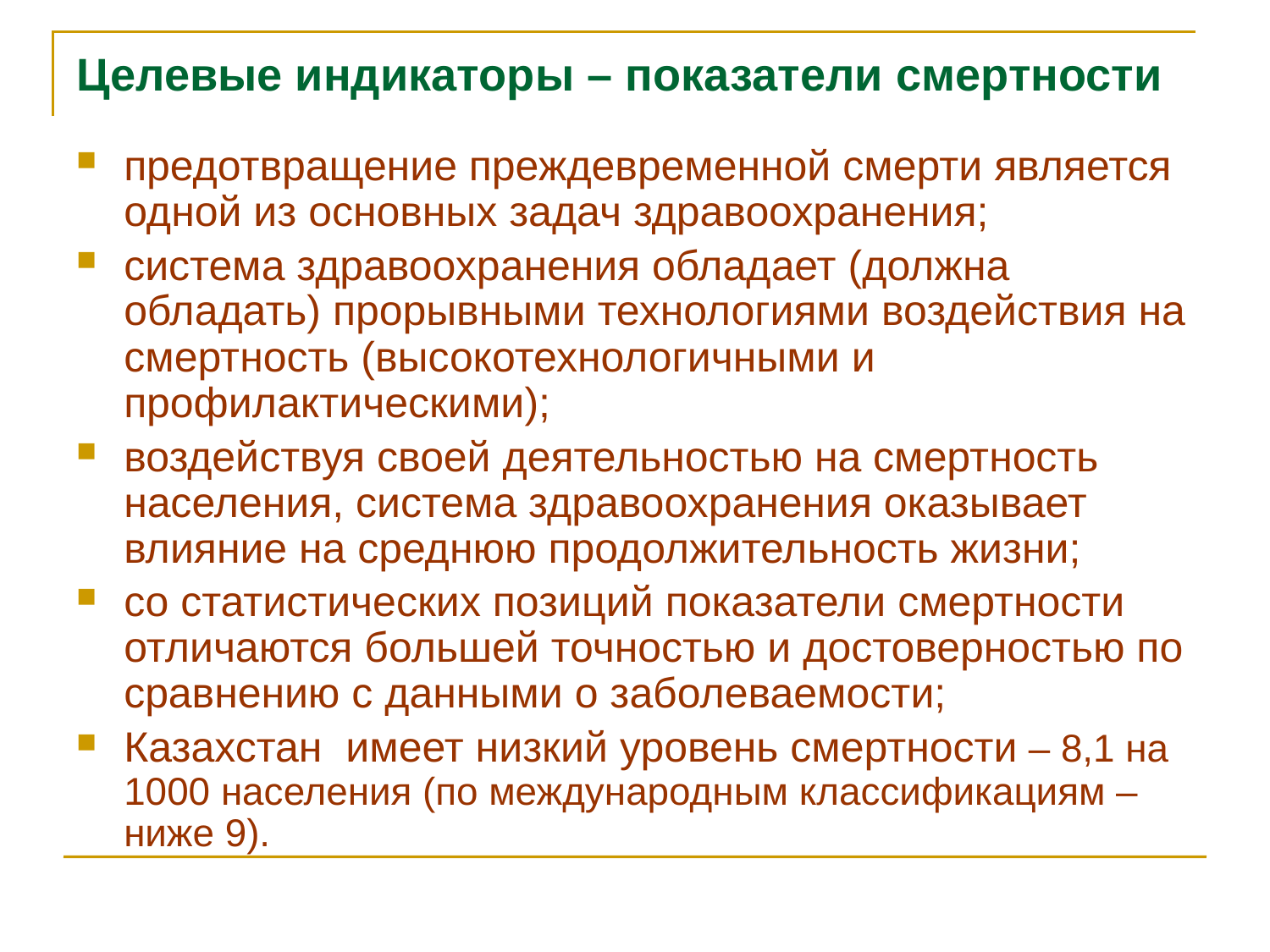

# Целевые индикаторы – показатели смертности
предотвращение преждевременной смерти является одной из основных задач здравоохранения;
система здравоохранения обладает (должна обладать) прорывными технологиями воздействия на смертность (высокотехнологичными и профилактическими);
воздействуя своей деятельностью на смертность населения, система здравоохранения оказывает влияние на среднюю продолжительность жизни;
со статистических позиций показатели смертности отличаются большей точностью и достоверностью по сравнению с данными о заболеваемости;
Казахстан  имеет низкий уровень смертности – 8,1 на 1000 населения (по международным классификациям – ниже 9).